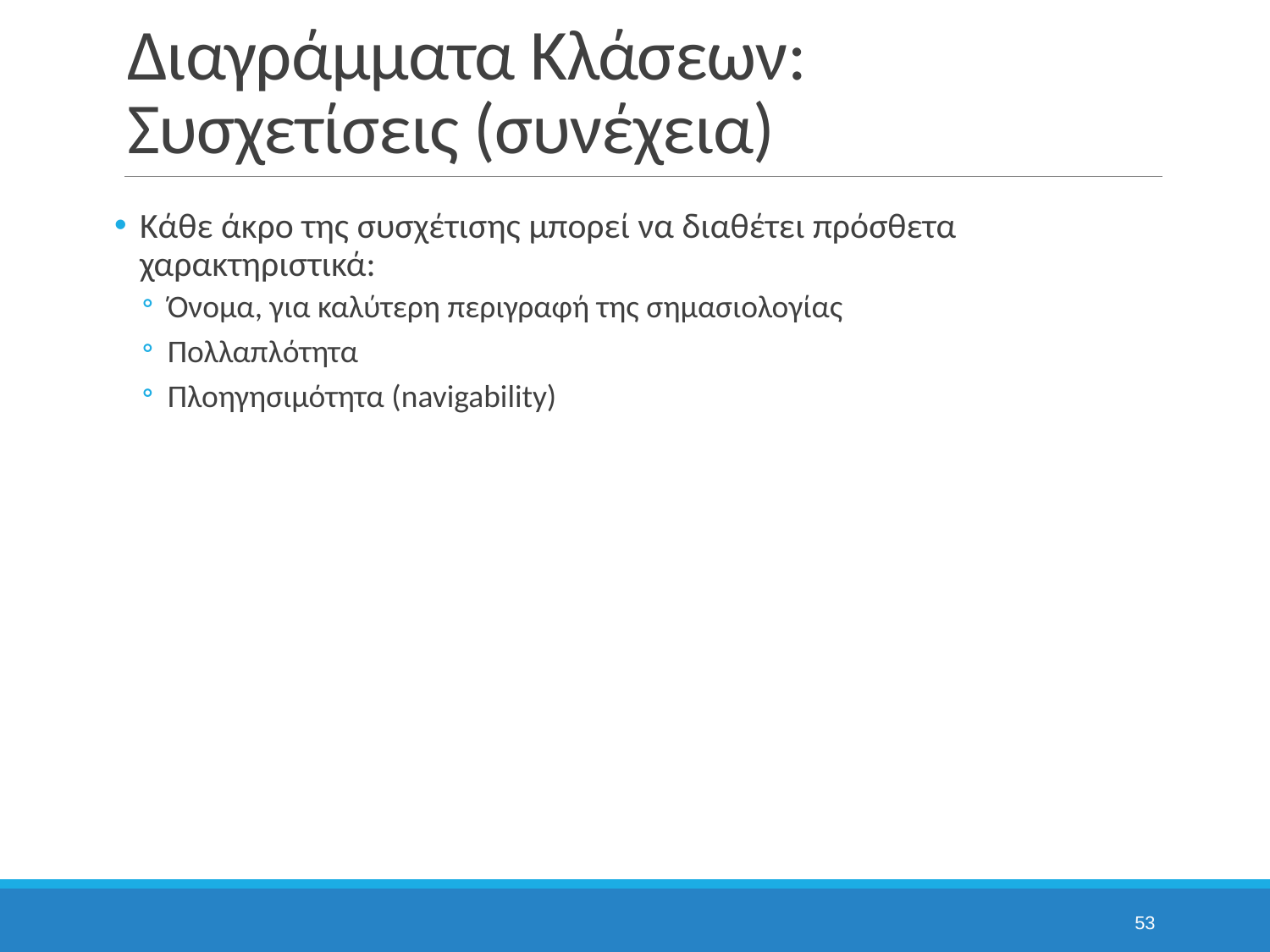

# Διαγράμματα Κλάσεων: Συσχετίσεις (συνέχεια)
Κάθε άκρο της συσχέτισης μπορεί να διαθέτει πρόσθετα χαρακτηριστικά:
Όνομα, για καλύτερη περιγραφή της σημασιολογίας
Πολλαπλότητα
Πλοηγησιμότητα (navigability)
53